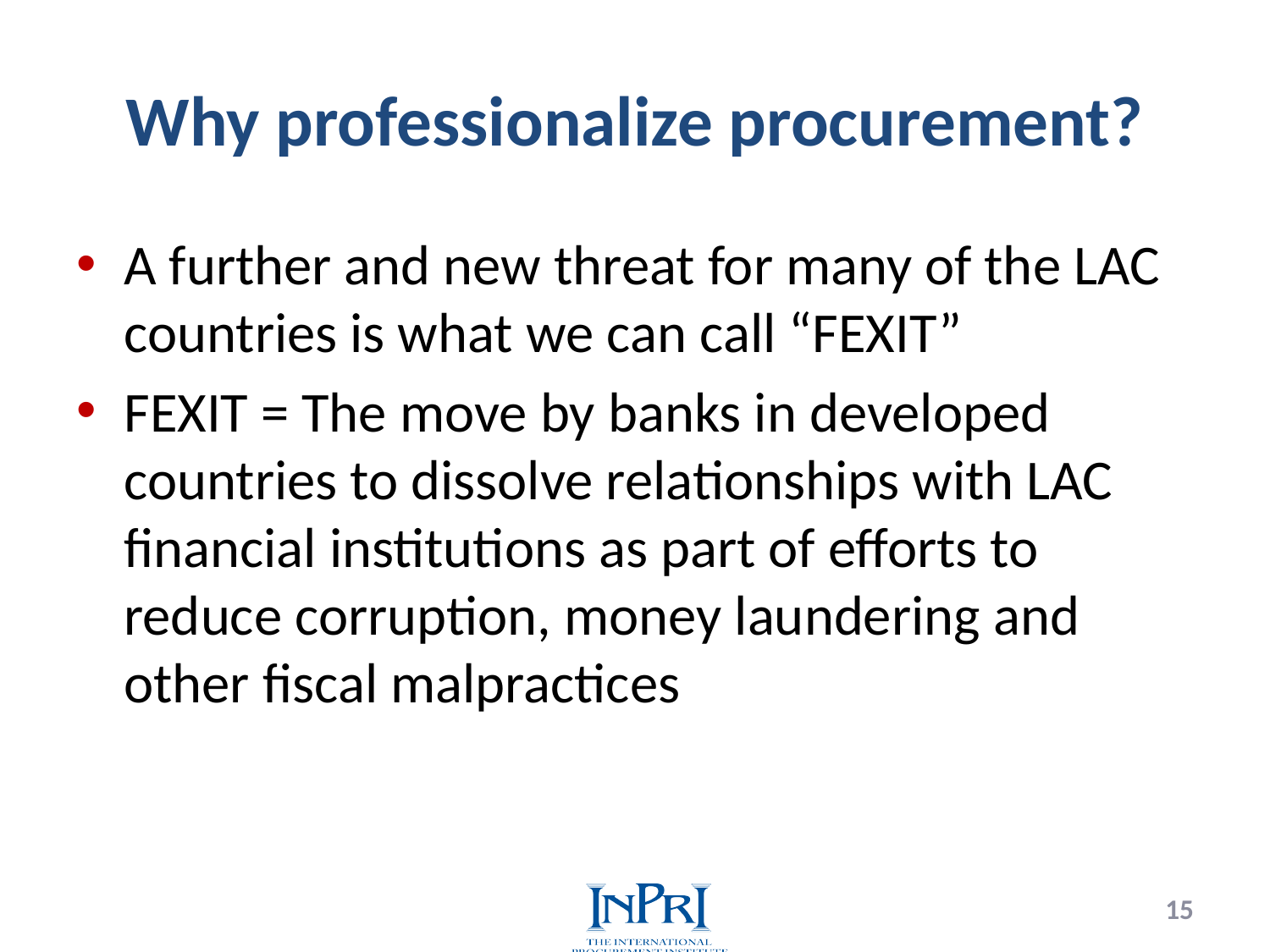

# Why professionalize procurement?
A further and new threat for many of the LAC countries is what we can call “FEXIT”
FEXIT = The move by banks in developed countries to dissolve relationships with LAC financial institutions as part of efforts to reduce corruption, money laundering and other fiscal malpractices

15